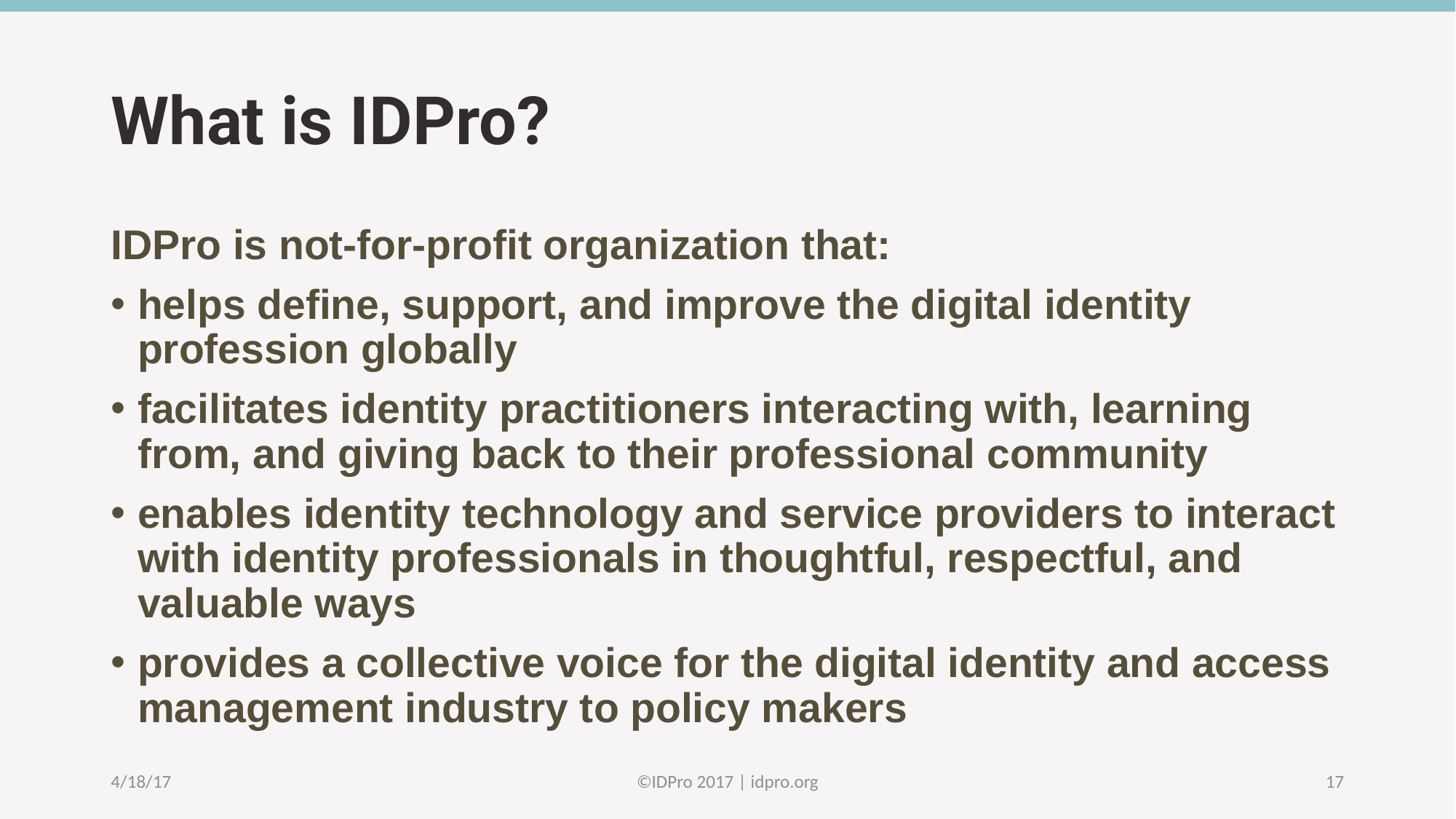

# What is IDPro?
IDPro is not-for-profit organization that:
helps define, support, and improve the digital identity profession globally
facilitates identity practitioners interacting with, learning from, and giving back to their professional community
enables identity technology and service providers to interact with identity professionals in thoughtful, respectful, and valuable ways
provides a collective voice for the digital identity and access management industry to policy makers

4/18/17
©️IDPro 2017 | idpro.org
17